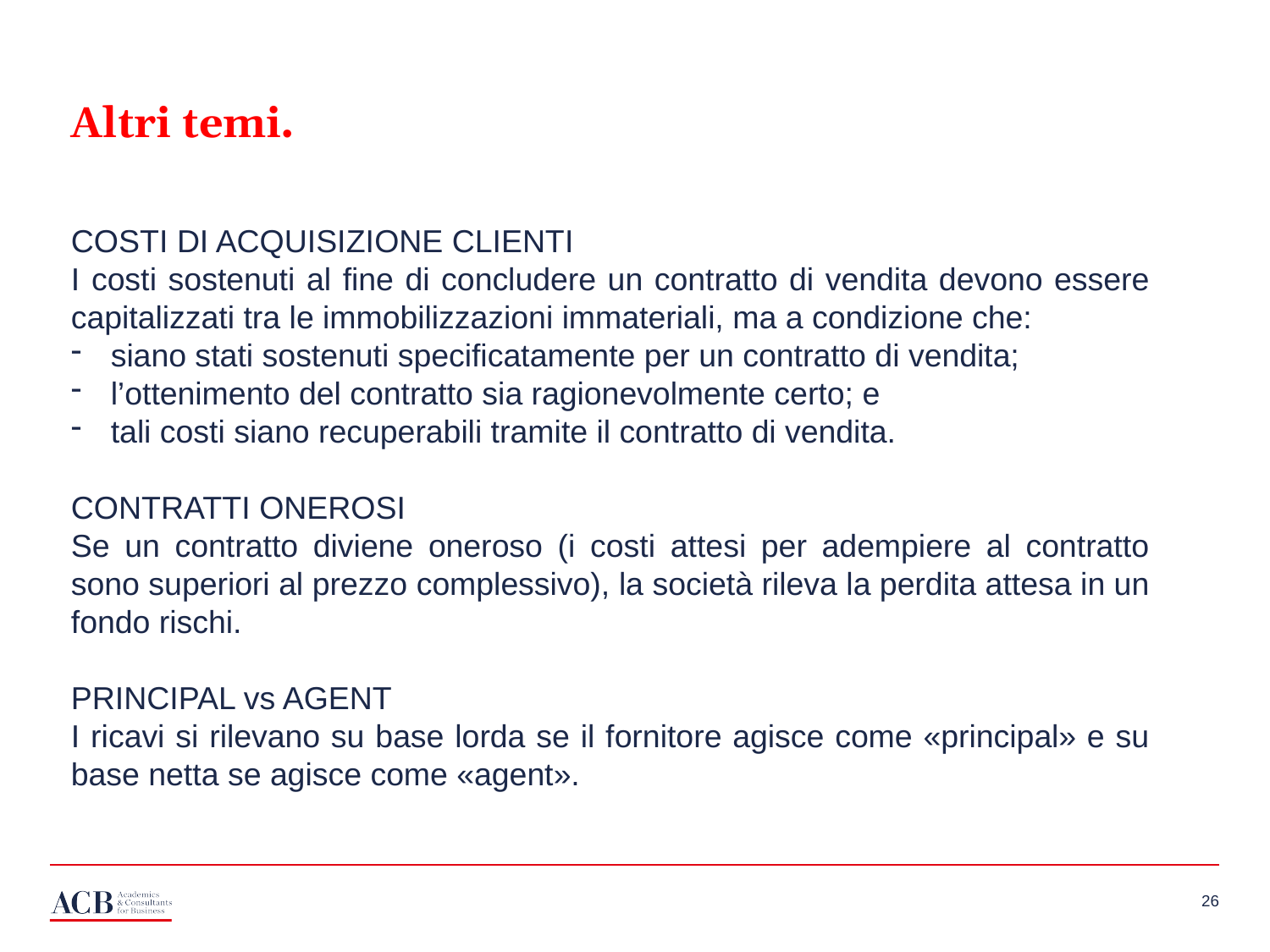

Altri temi.
COSTI DI ACQUISIZIONE CLIENTI
I costi sostenuti al fine di concludere un contratto di vendita devono essere capitalizzati tra le immobilizzazioni immateriali, ma a condizione che:
siano stati sostenuti specificatamente per un contratto di vendita;
l’ottenimento del contratto sia ragionevolmente certo; e
tali costi siano recuperabili tramite il contratto di vendita.

CONTRATTI ONEROSI
Se un contratto diviene oneroso (i costi attesi per adempiere al contratto sono superiori al prezzo complessivo), la società rileva la perdita attesa in un fondo rischi.

PRINCIPAL vs AGENT
I ricavi si rilevano su base lorda se il fornitore agisce come «principal» e su base netta se agisce come «agent».